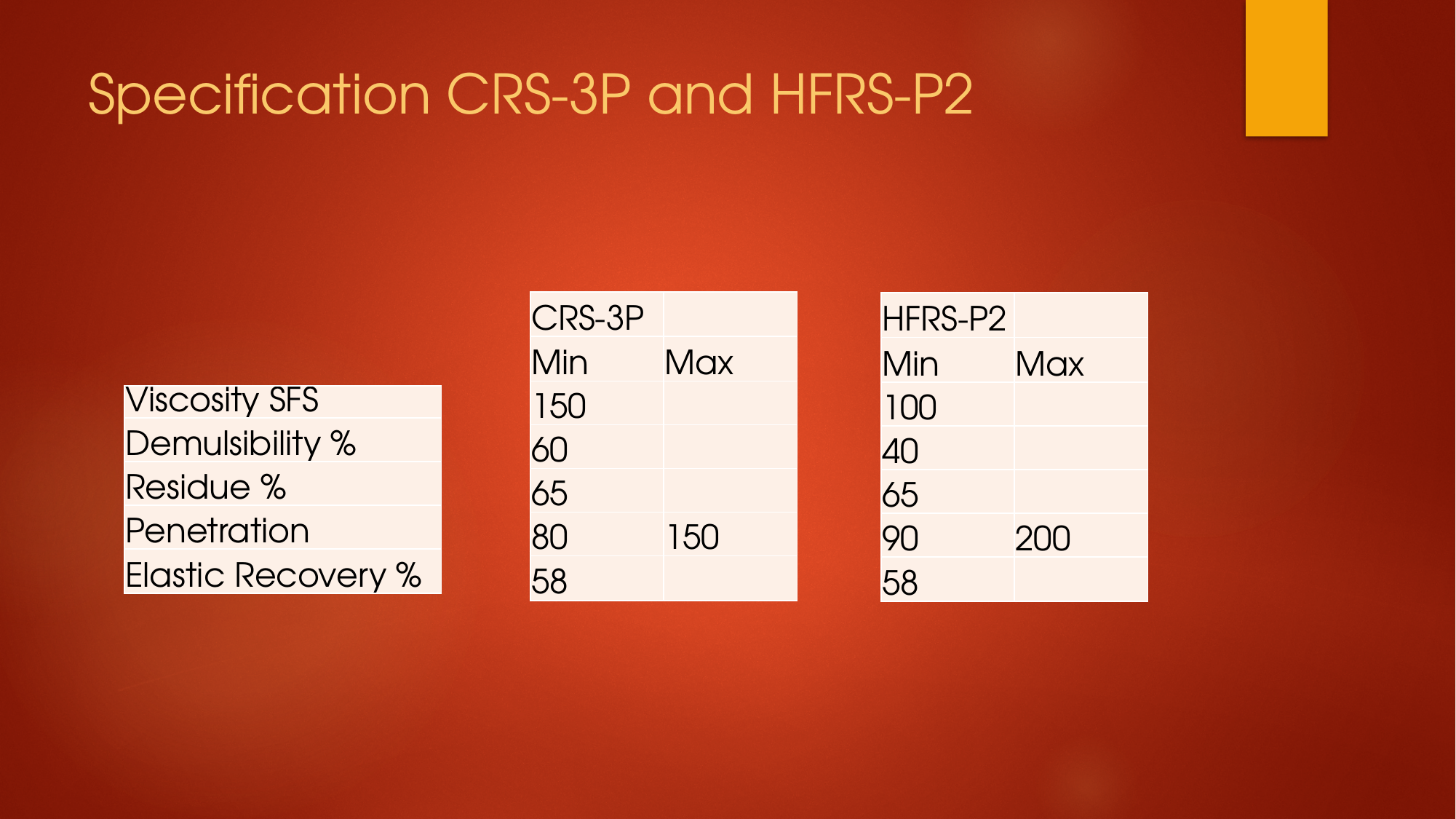

# Specification CRS-3P and HFRS-P2
| CRS-3P |  |
| --- | --- |
| Min | Max |
| 150 |  |
| 60 |  |
| 65 |  |
| 80 | 150 |
| 58 |  |
| HFRS-P2 |  |
| --- | --- |
| Min | Max |
| 100 |  |
| 40 |  |
| 65 |  |
| 90 | 200 |
| 58 |  |
| Viscosity SFS |
| --- |
| Demulsibility % |
| Residue % |
| Penetration |
| Elastic Recovery % |